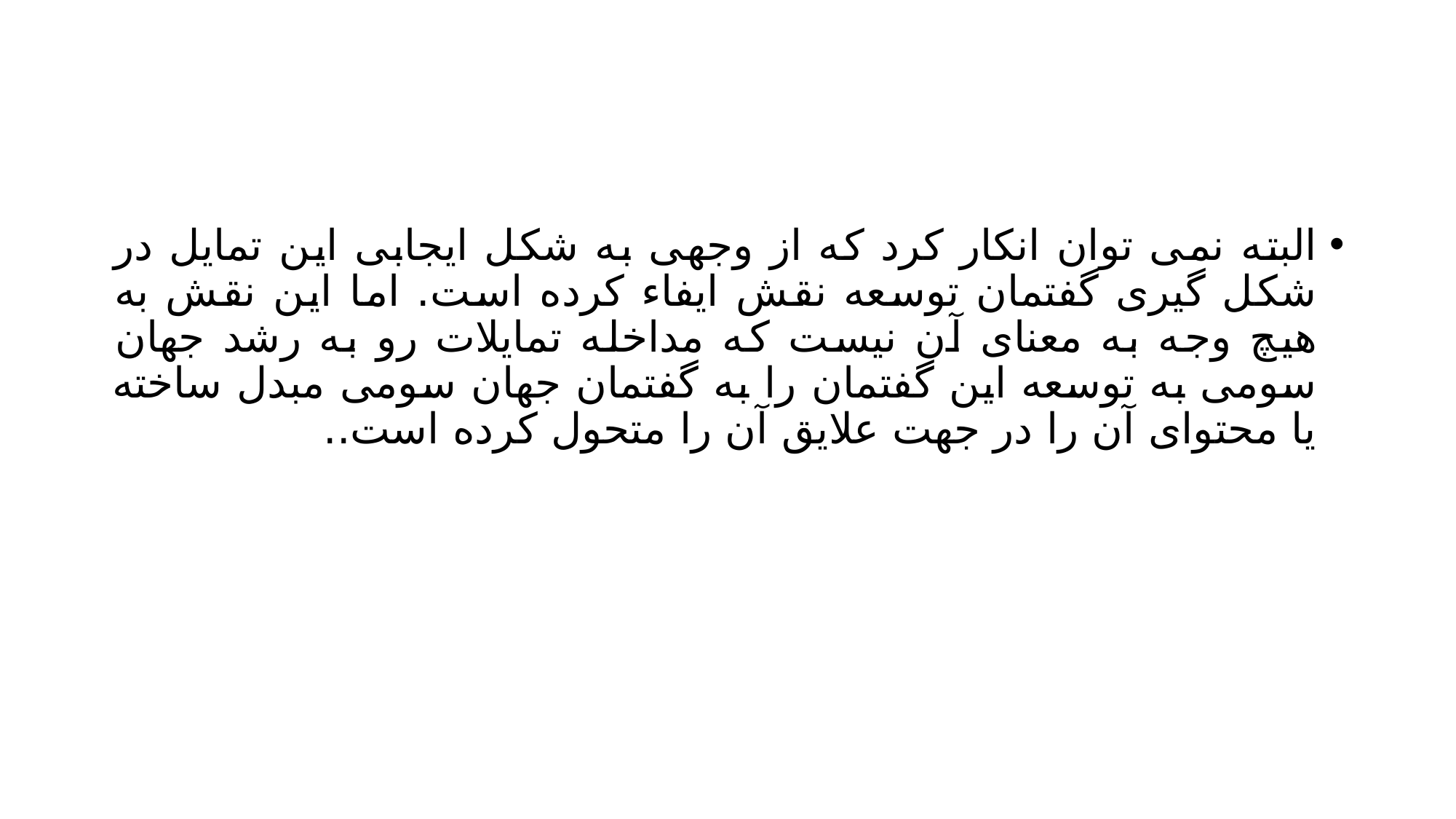

#
البته نمی توان انکار کرد که از وجهی به شکل ایجابی این تمایل در شکل گیری گفتمان توسعه نقش ایفاء کرده است. اما این نقش به هیچ وجه به معنای آن نیست که مداخله تمایلات رو به رشد جهان سومی به توسعه این گفتمان را به گفتمان جهان سومی مبدل ساخته یا محتوای آن را در جهت علایق آن را متحول کرده است..